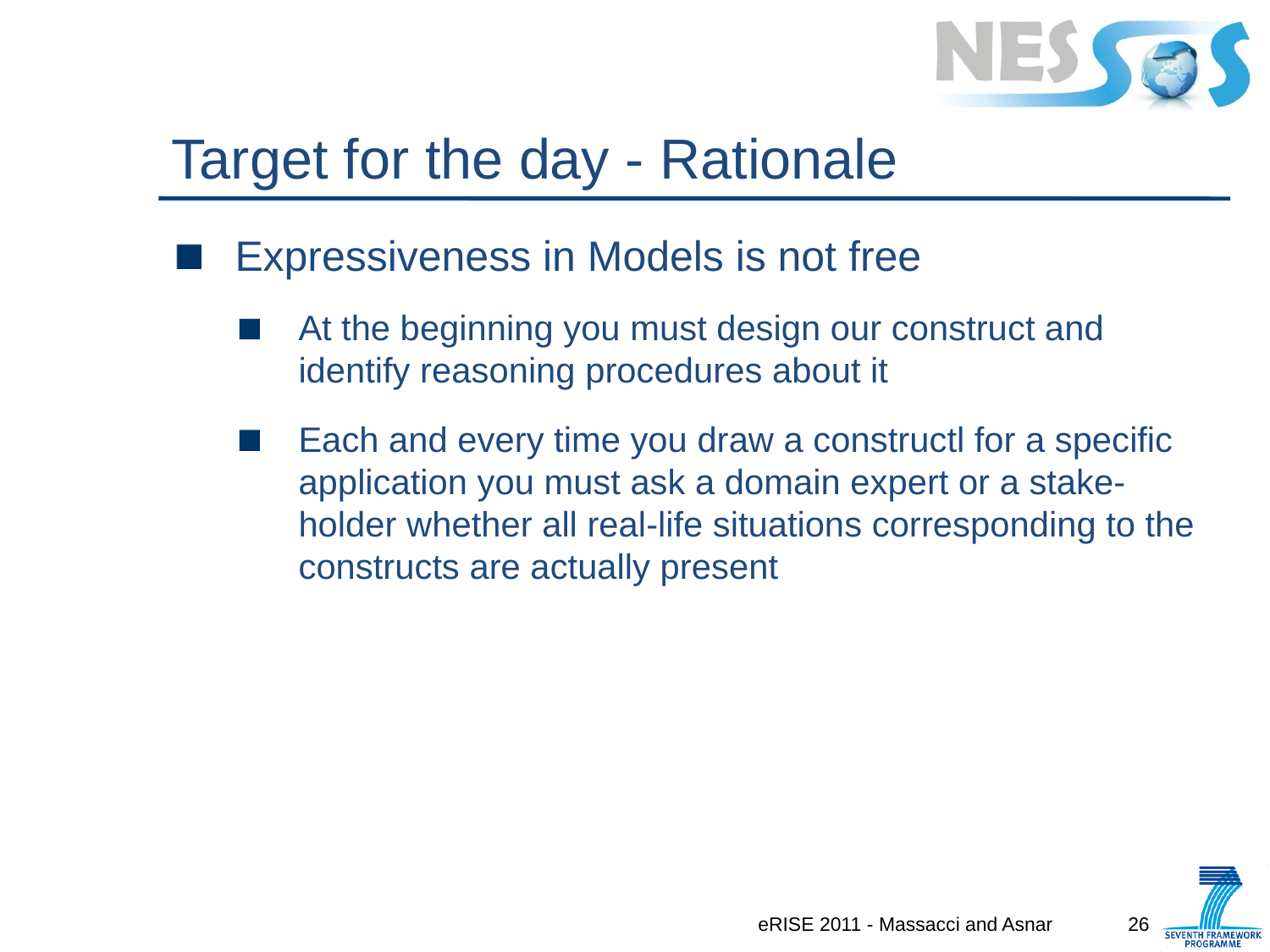

# Target for the day - Rationale
Expressiveness in Models is not free
At the beginning you must design our construct and identify reasoning procedures about it
Each and every time you draw a constructl for a specific application you must ask a domain expert or a stake-holder whether all real-life situations corresponding to the constructs are actually present

eRISE 2011 - Massacci and Asnar
26